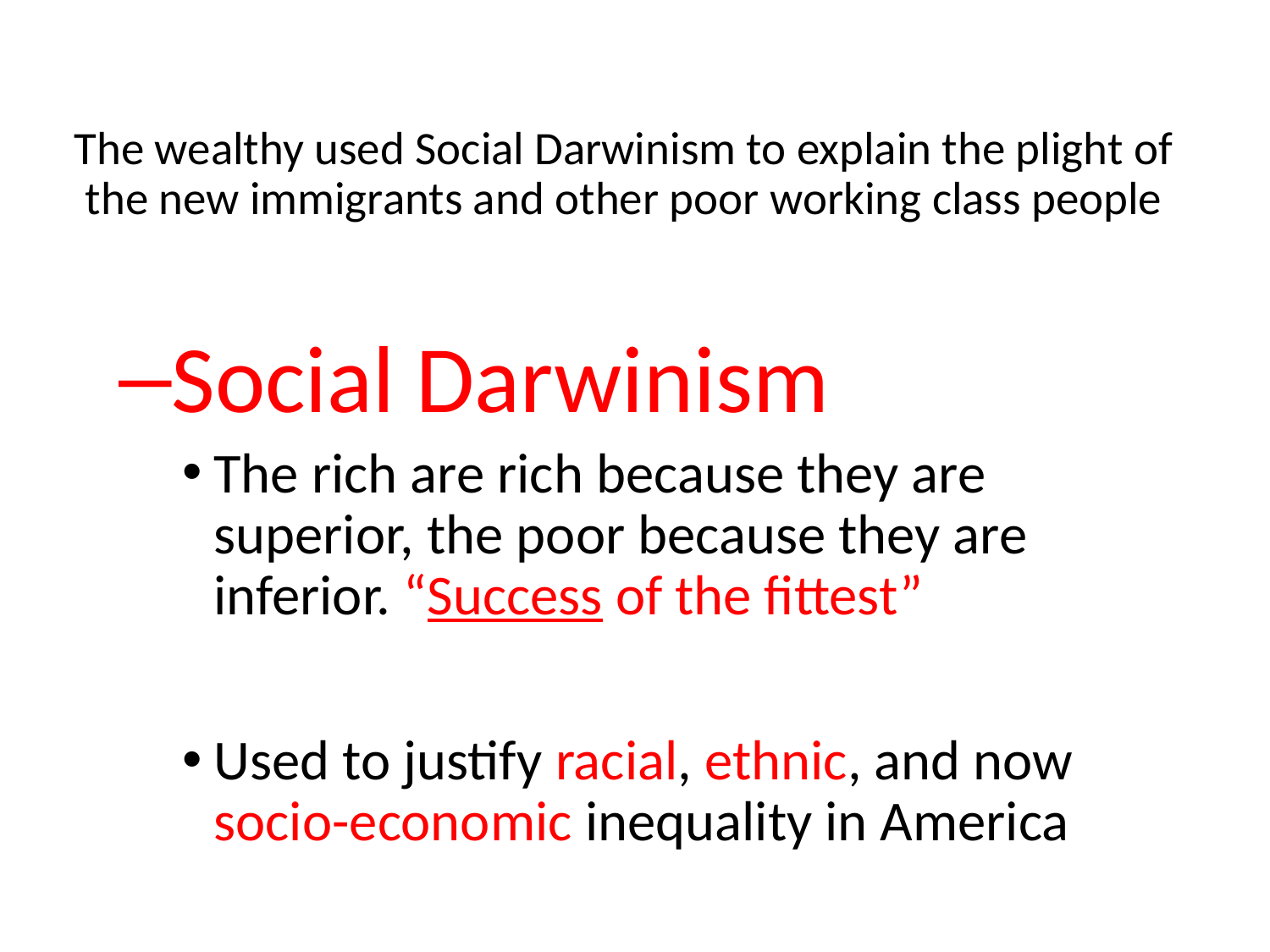

# The wealthy used Social Darwinism to explain the plight of the new immigrants and other poor working class people
Social Darwinism
The rich are rich because they are superior, the poor because they are inferior. “Success of the fittest”

Used to justify racial, ethnic, and now socio-economic inequality in America